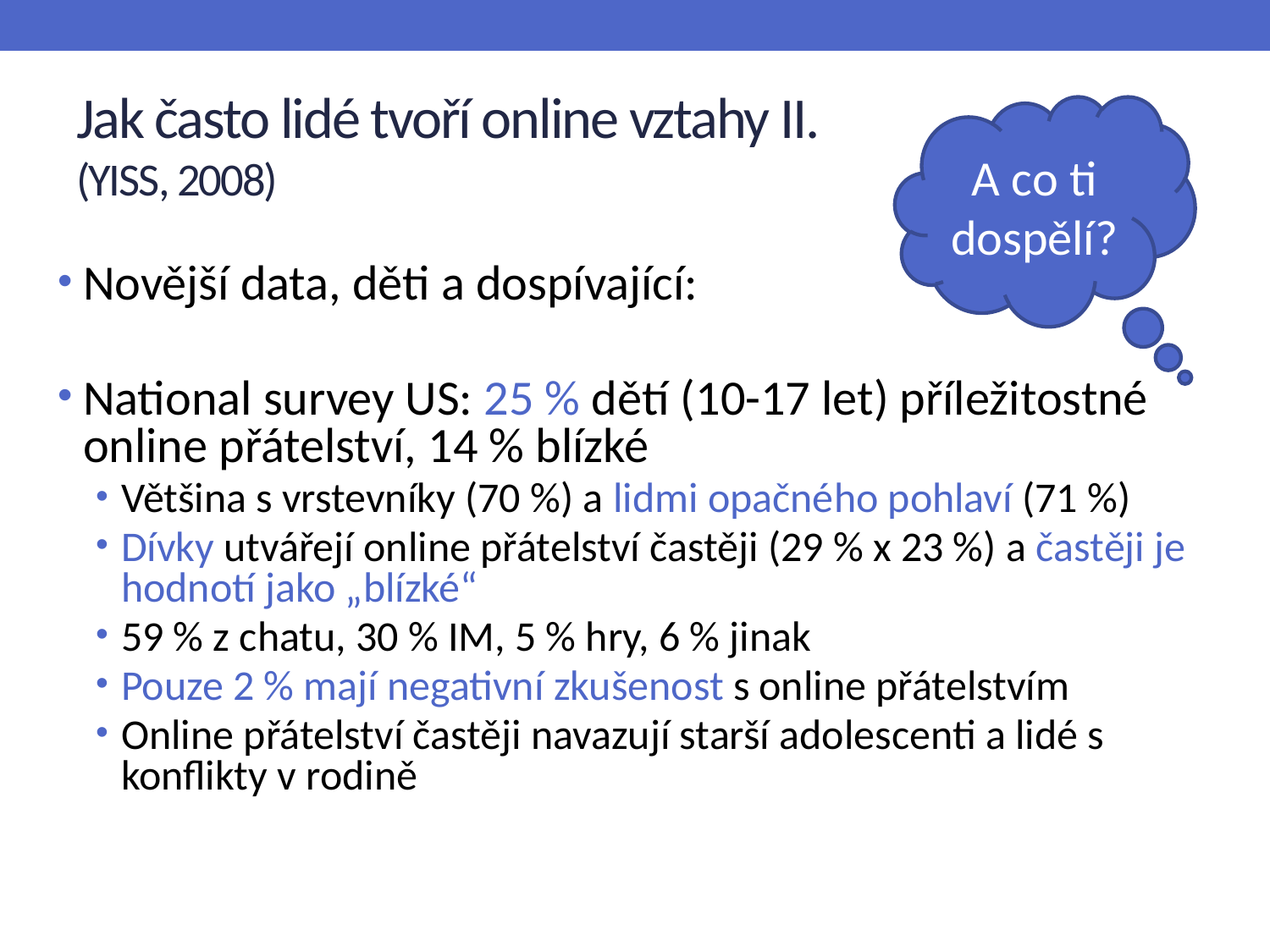

# Jak často lidé tvoří online vztahy II. (YISS, 2008)
A co ti dospělí?
Novější data, děti a dospívající:

National survey US: 25 % dětí (10-17 let) příležitostné online přátelství, 14 % blízké
Většina s vrstevníky (70 %) a lidmi opačného pohlaví (71 %)
Dívky utvářejí online přátelství častěji (29 % x 23 %) a častěji je hodnotí jako „blízké“
59 % z chatu, 30 % IM, 5 % hry, 6 % jinak
Pouze 2 % mají negativní zkušenost s online přátelstvím
Online přátelství častěji navazují starší adolescenti a lidé s konflikty v rodině